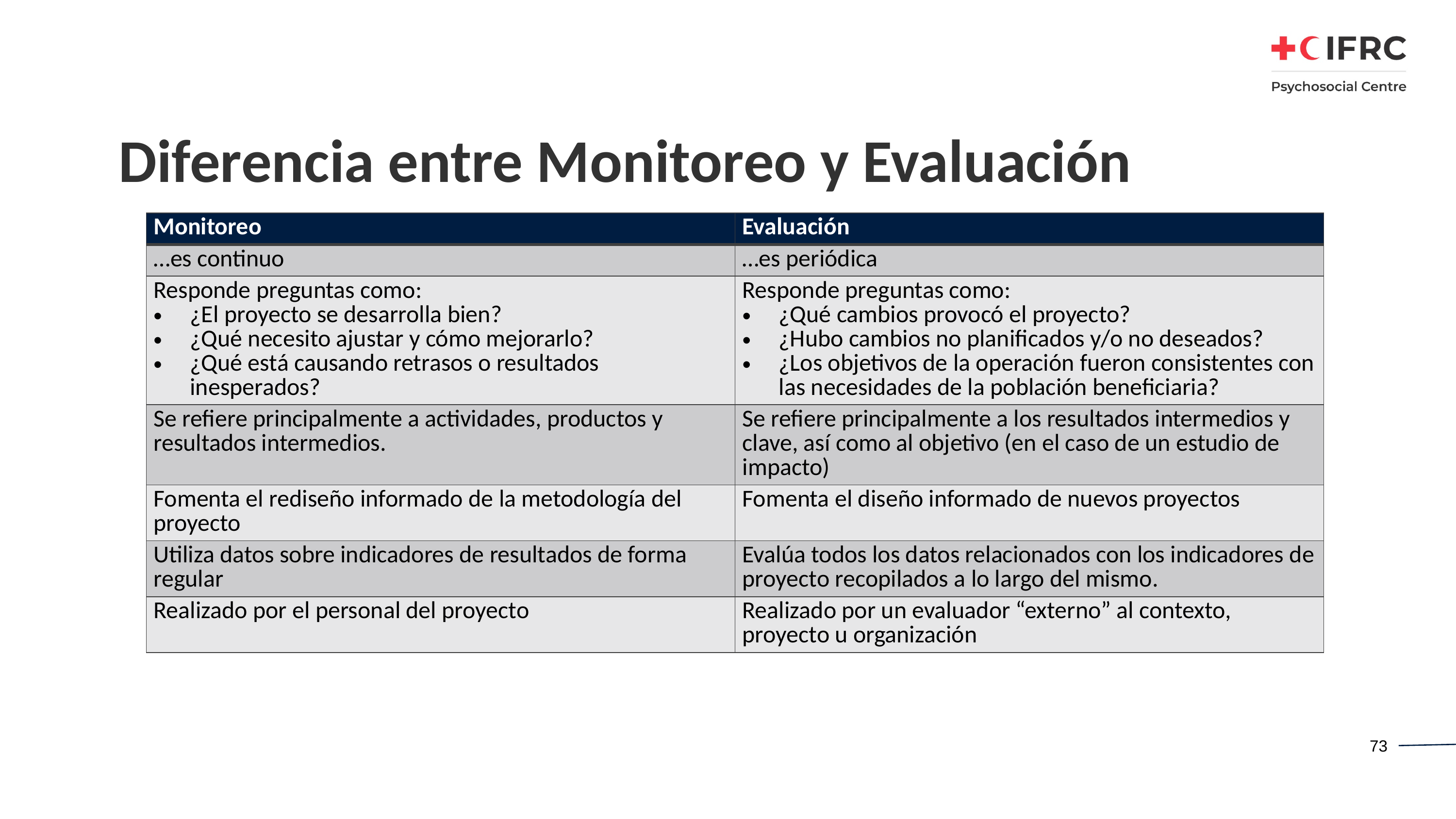

# Diferencia entre Monitoreo y Evaluación
| Monitoreo | Evaluación |
| --- | --- |
| …es continuo | …es periódica |
| Responde preguntas como: ¿El proyecto se desarrolla bien? ¿Qué necesito ajustar y cómo mejorarlo? ¿Qué está causando retrasos o resultados inesperados? | Responde preguntas como: ¿Qué cambios provocó el proyecto? ¿Hubo cambios no planificados y/o no deseados? ¿Los objetivos de la operación fueron consistentes con las necesidades de la población beneficiaria? |
| Se refiere principalmente a actividades, productos y resultados intermedios. | Se refiere principalmente a los resultados intermedios y clave, así como al objetivo (en el caso de un estudio de impacto) |
| Fomenta el rediseño informado de la metodología del proyecto | Fomenta el diseño informado de nuevos proyectos |
| Utiliza datos sobre indicadores de resultados de forma regular | Evalúa todos los datos relacionados con los indicadores de proyecto recopilados a lo largo del mismo. |
| Realizado por el personal del proyecto | Realizado por un evaluador “externo” al contexto, proyecto u organización |